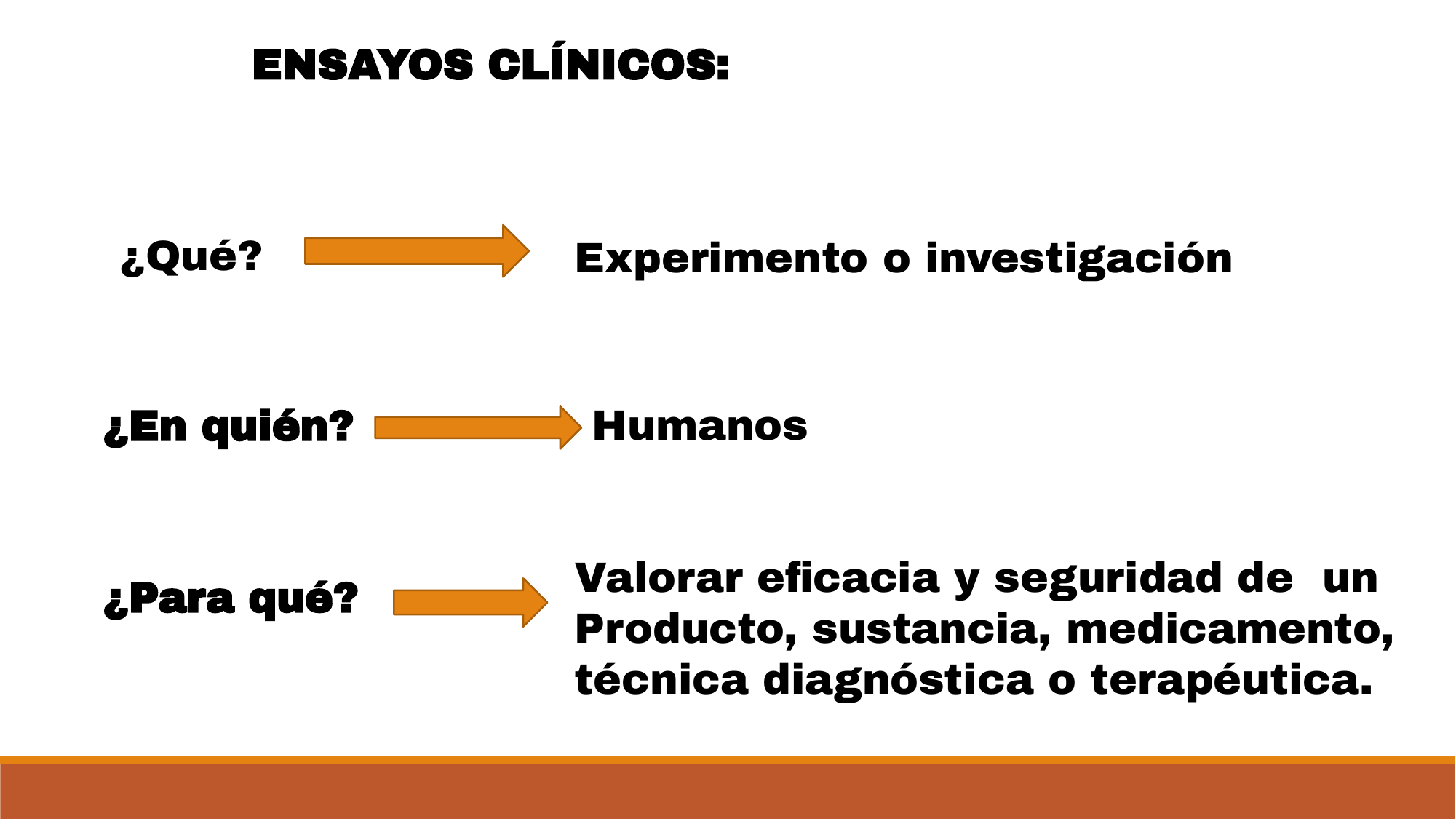

Ensayos clínicos:
¿Qué?

Experimento o investigación
¿En quién?
Humanos

Valorar eficacia y seguridad de  un
Producto, sustancia, medicamento,
técnica diagnóstica o terapéutica.
¿Para qué?